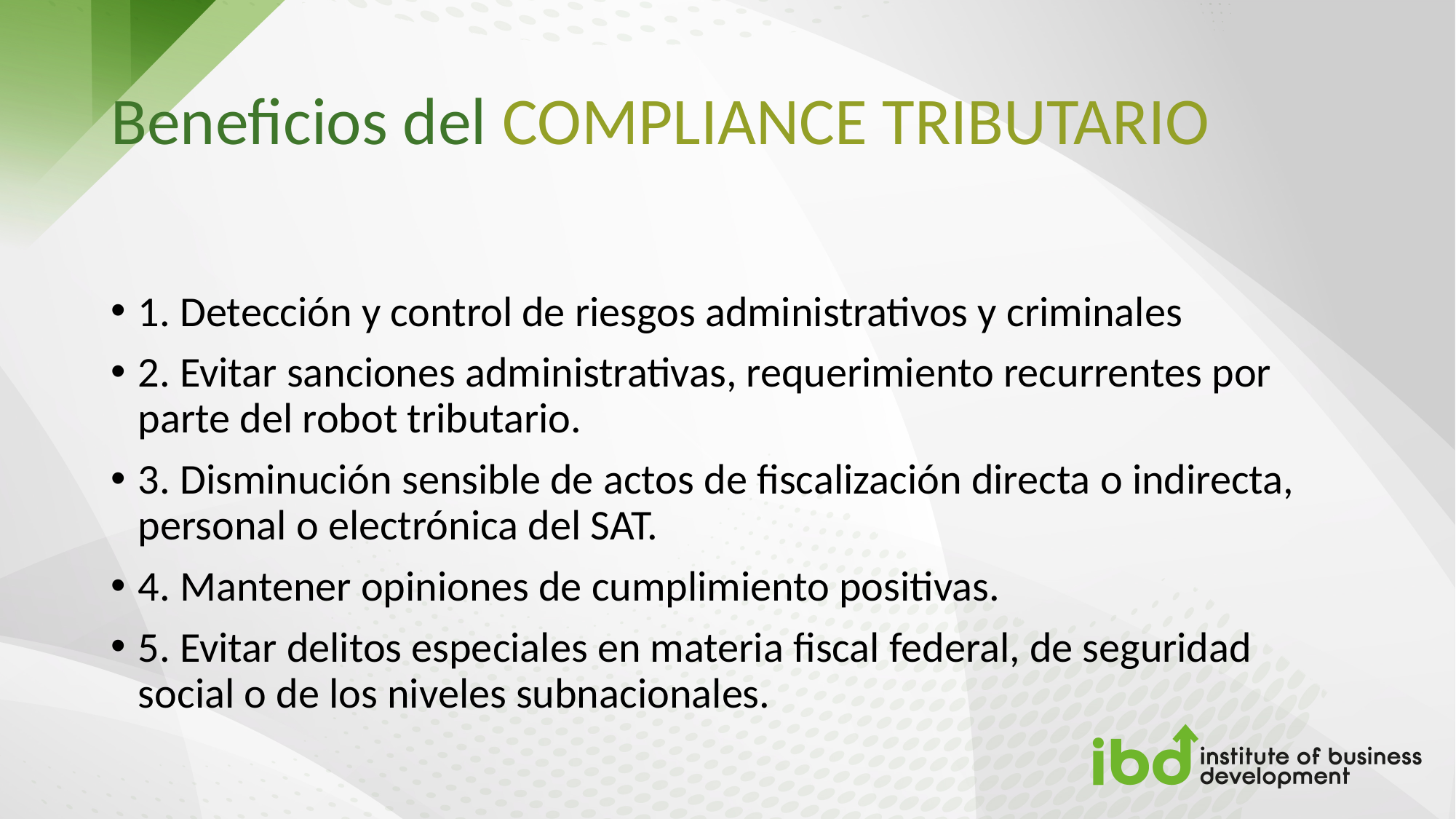

# Beneficios del COMPLIANCE TRIBUTARIO

1. Detección y control de riesgos administrativos y criminales
2. Evitar sanciones administrativas, requerimiento recurrentes por parte del robot tributario.
3. Disminución sensible de actos de fiscalización directa o indirecta, personal o electrónica del SAT.
4. Mantener opiniones de cumplimiento positivas.
5. Evitar delitos especiales en materia fiscal federal, de seguridad social o de los niveles subnacionales.